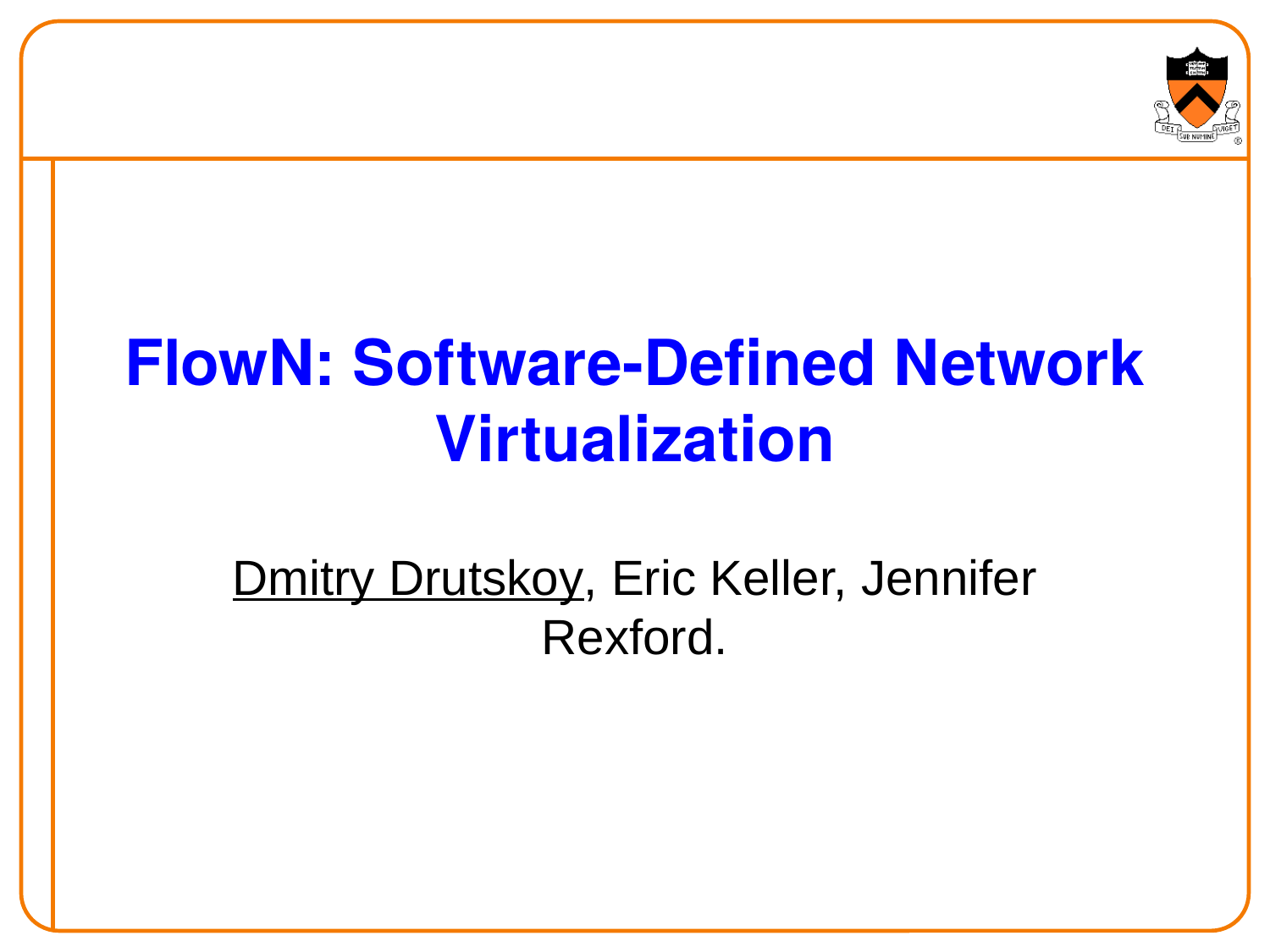

# FlowN: Software-Defined Network Virtualization
Dmitry Drutskoy, Eric Keller, Jennifer Rexford.